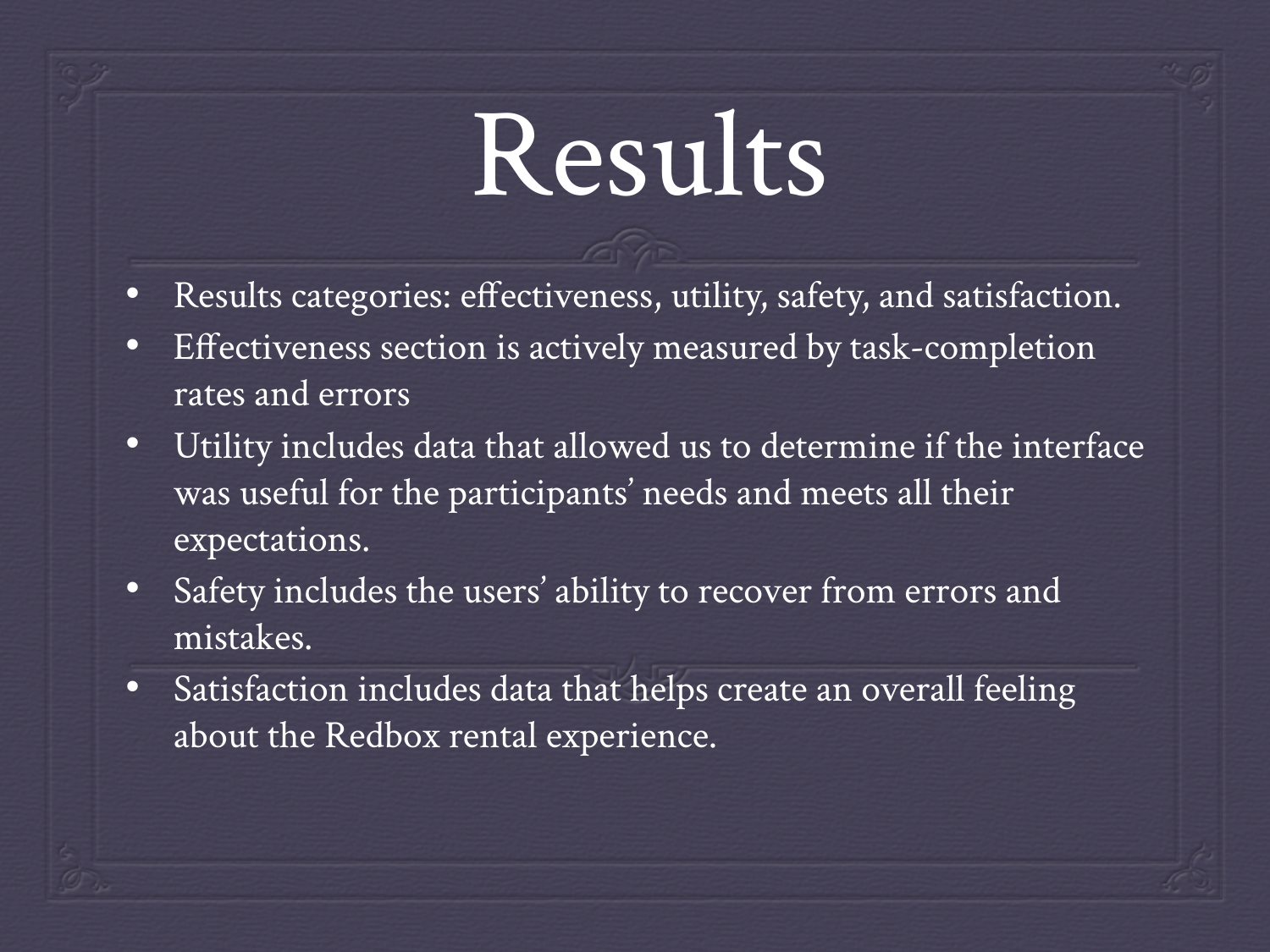

# Results
Results categories: effectiveness, utility, safety, and satisfaction.
Effectiveness section is actively measured by task-completion rates and errors
Utility includes data that allowed us to determine if the interface was useful for the participants’ needs and meets all their expectations.
Safety includes the users’ ability to recover from errors and mistakes.
Satisfaction includes data that helps create an overall feeling about the Redbox rental experience.